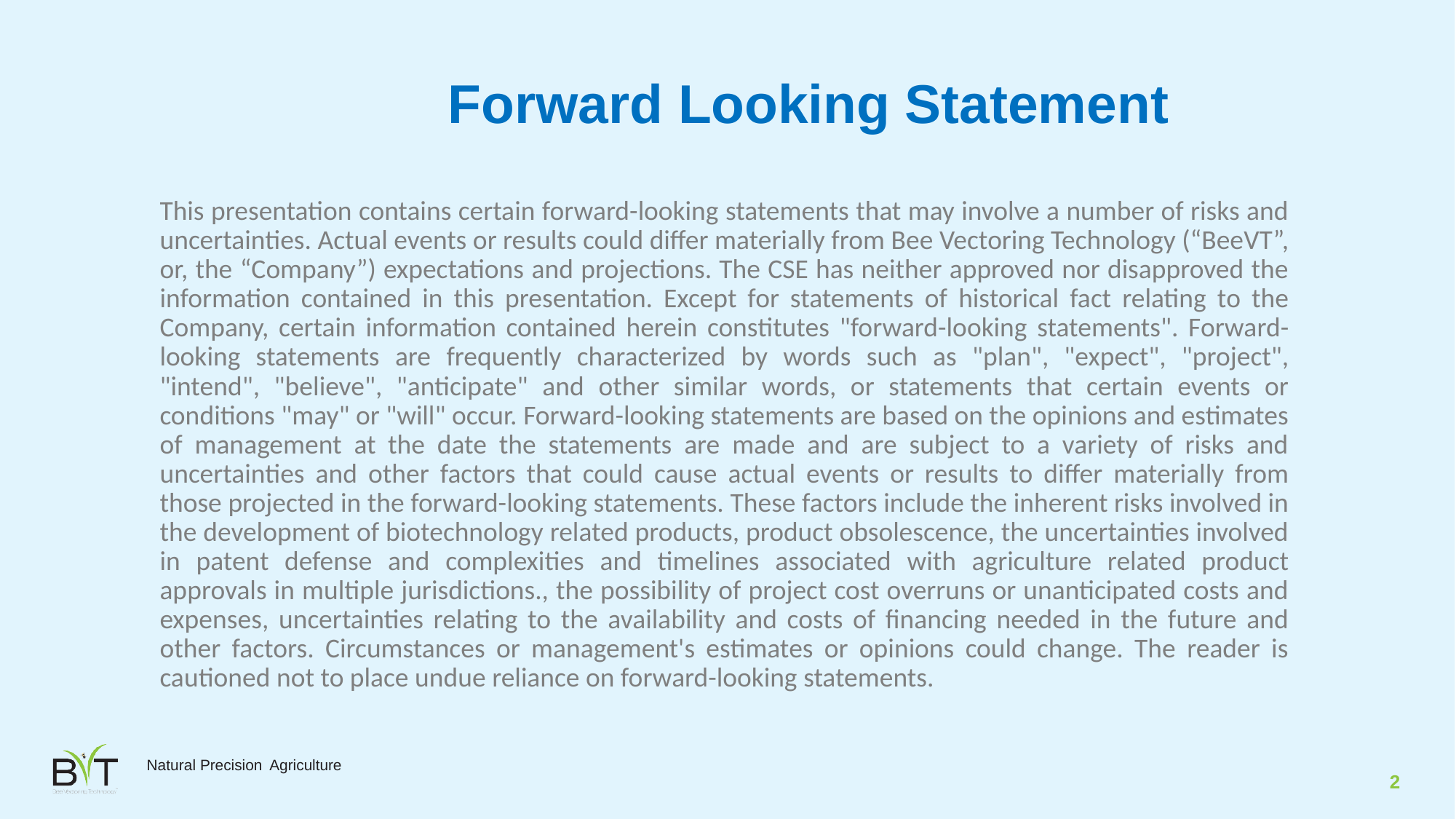

# Forward Looking Statement
This presentation contains certain forward-looking statements that may involve a number of risks and uncertainties. Actual events or results could differ materially from Bee Vectoring Technology (“BeeVT”, or, the “Company”) expectations and projections. The CSE has neither approved nor disapproved the information contained in this presentation. Except for statements of historical fact relating to the Company, certain information contained herein constitutes "forward-looking statements". Forward-looking statements are frequently characterized by words such as "plan", "expect", "project", "intend", "believe", "anticipate" and other similar words, or statements that certain events or conditions "may" or "will" occur. Forward-looking statements are based on the opinions and estimates of management at the date the statements are made and are subject to a variety of risks and uncertainties and other factors that could cause actual events or results to differ materially from those projected in the forward-looking statements. These factors include the inherent risks involved in the development of biotechnology related products, product obsolescence, the uncertainties involved in patent defense and complexities and timelines associated with agriculture related product approvals in multiple jurisdictions., the possibility of project cost overruns or unanticipated costs and expenses, uncertainties relating to the availability and costs of financing needed in the future and other factors. Circumstances or management's estimates or opinions could change. The reader is cautioned not to place undue reliance on forward-looking statements.

Natural Precision  Agriculture
2